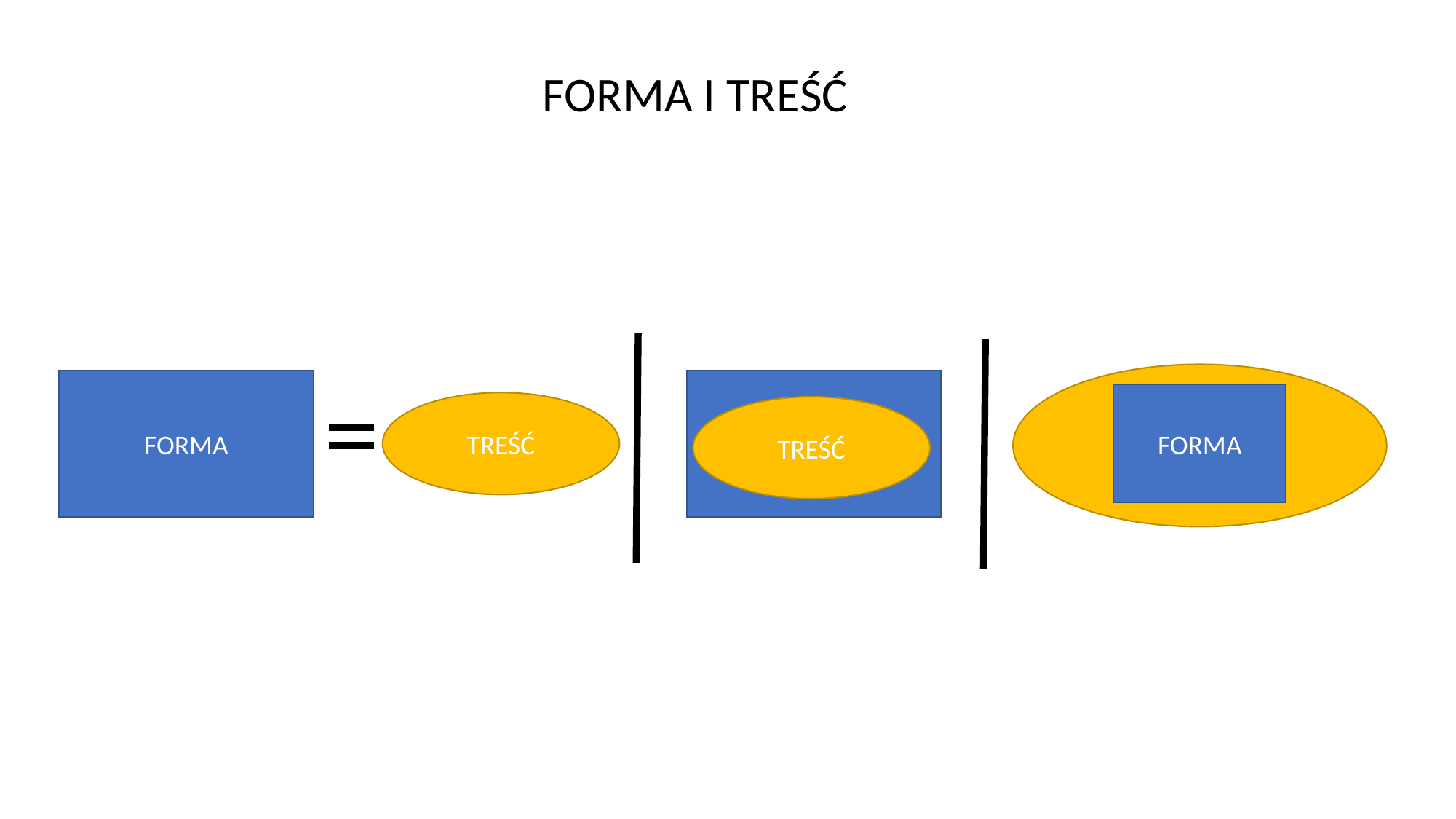

FORMA I TREŚĆ
TREŚĆ
FORMA
FORMA
FORMA
TREŚĆ
TREŚĆ